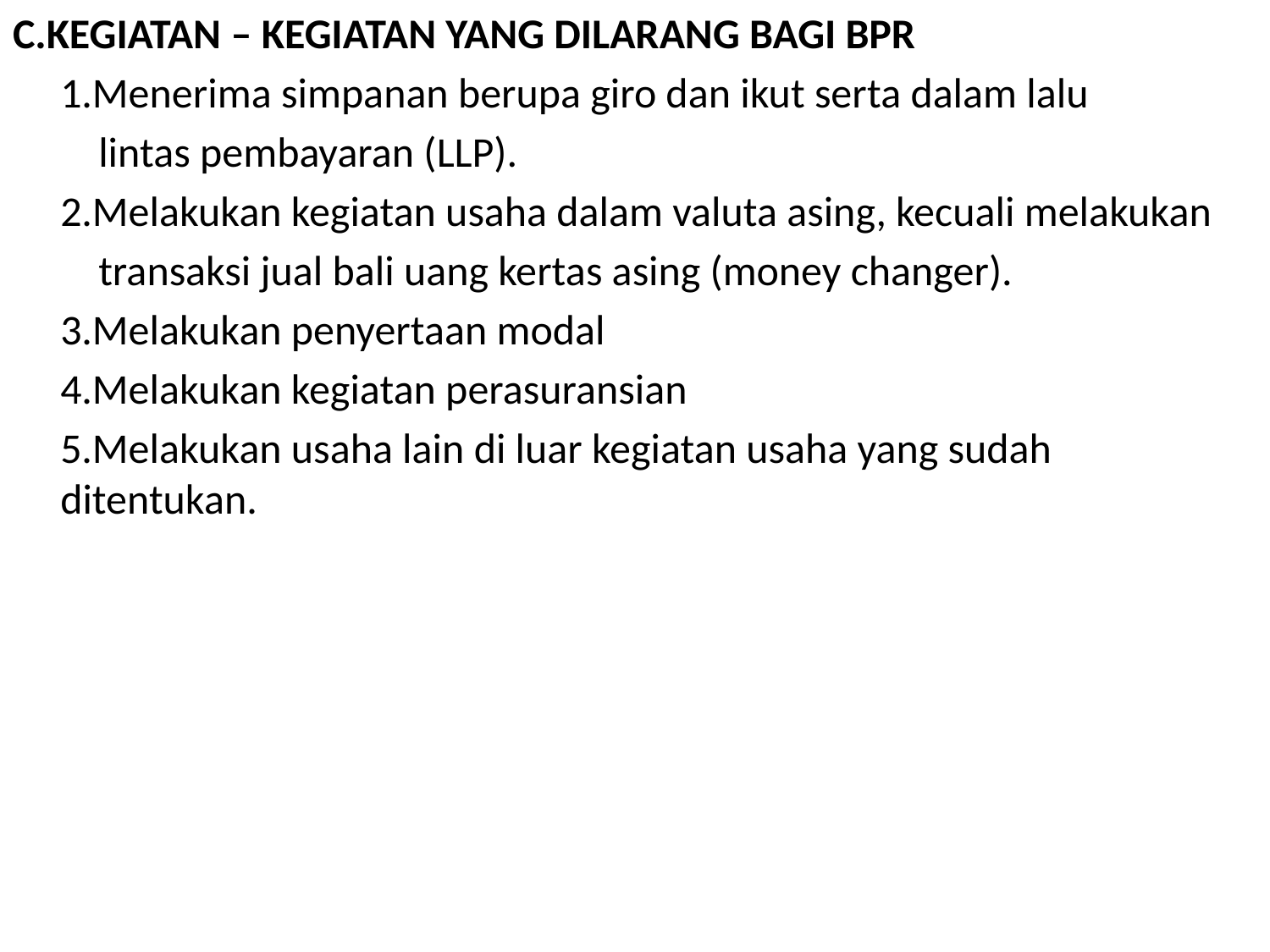

C.KEGIATAN – KEGIATAN YANG DILARANG BAGI BPR
	1.Menerima simpanan berupa giro dan ikut serta dalam lalu
         lintas pembayaran (LLP).
	2.Melakukan kegiatan usaha dalam valuta asing, kecuali melakukan
         transaksi jual bali uang kertas asing (money changer).
	3.Melakukan penyertaan modal
	4.Melakukan kegiatan perasuransian
	5.Melakukan usaha lain di luar kegiatan usaha yang sudah ditentukan.